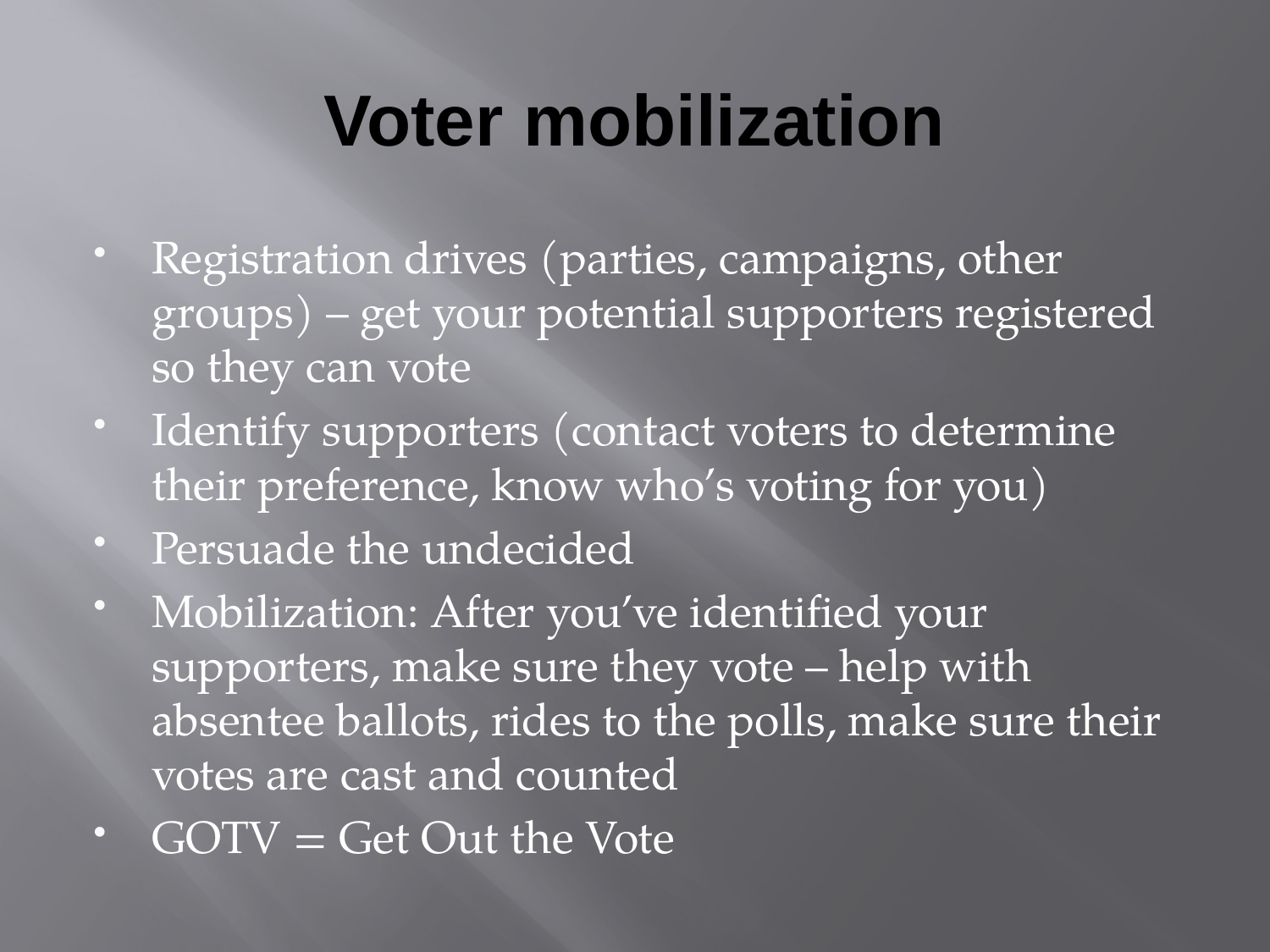

# Voter mobilization
Registration drives (parties, campaigns, other groups) – get your potential supporters registered so they can vote
Identify supporters (contact voters to determine their preference, know who’s voting for you)
Persuade the undecided
Mobilization: After you’ve identified your supporters, make sure they vote – help with absentee ballots, rides to the polls, make sure their votes are cast and counted
GOTV = Get Out the Vote